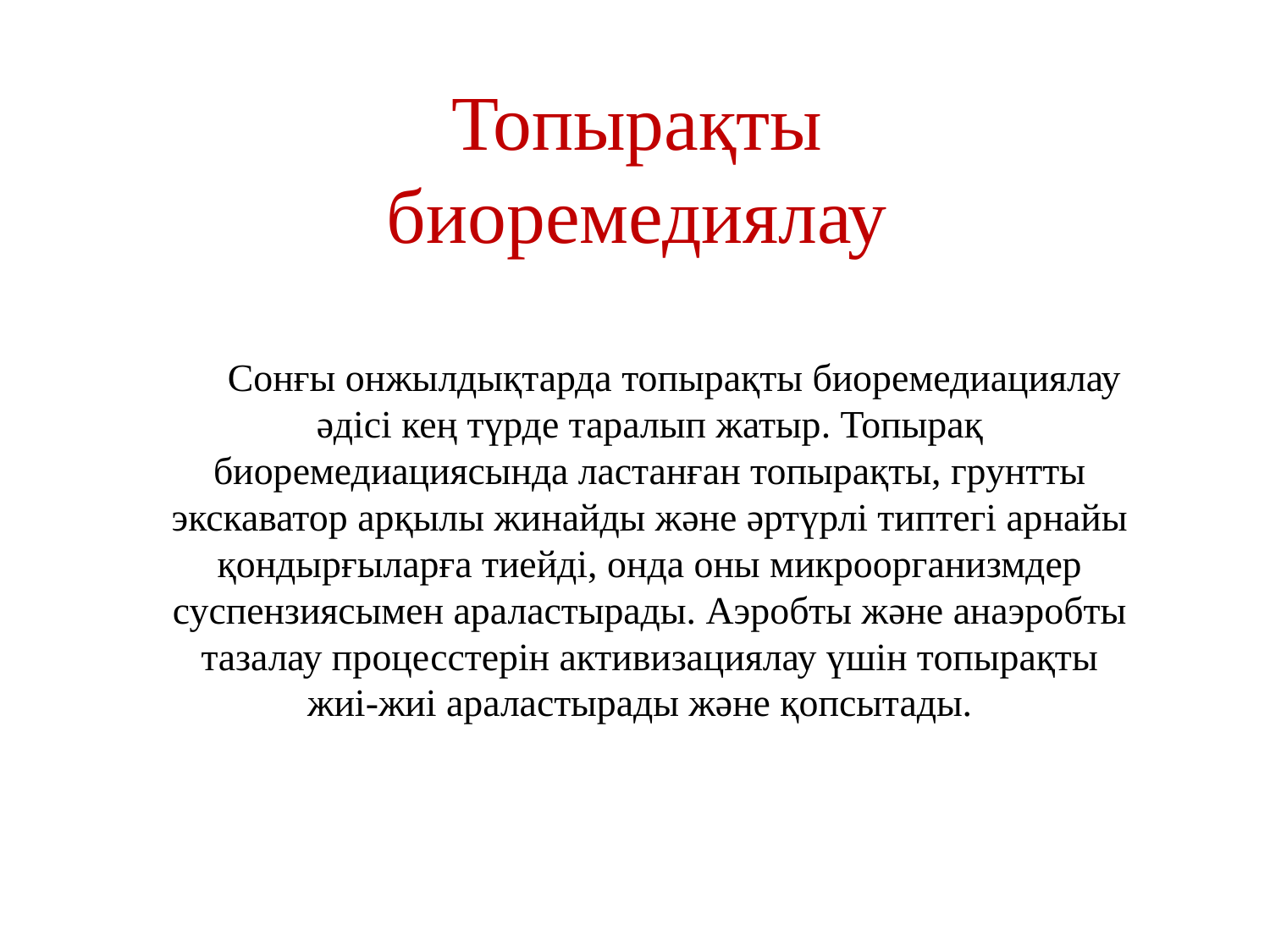

# Топырақты биоремедиялау
Сонғы онжылдықтарда топырақты биоремедиациялау әдісі кең түрде таралып жатыр. Топырақ биоремедиациясында ластанған топырақты, грунтты экскаватор арқылы жинайды және әртүрлі типтегі арнайы қондырғыларға тиейді, онда оны микроорганизмдер суспензиясымен араластырады. Аэробты және анаэробты тазалау процесстерін активизациялау үшін топырақты жиі-жиі араластырады және қопсытады.